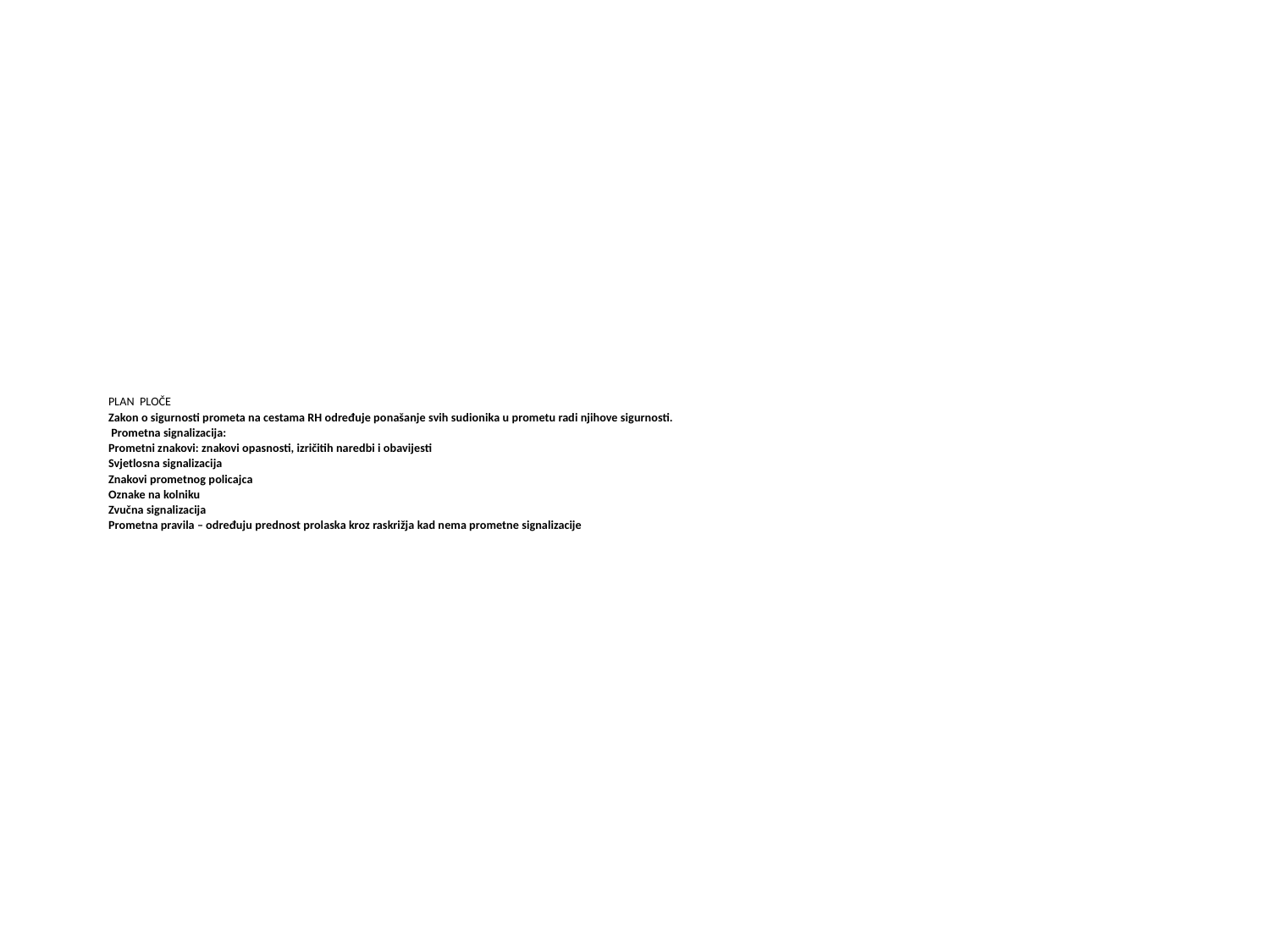

# PLAN  PLOČE Zakon o sigurnosti prometa na cestama RH određuje ponašanje svih sudionika u prometu radi njihove sigurnosti.  Prometna signalizacija: Prometni znakovi: znakovi opasnosti, izričitih naredbi i obavijesti Svjetlosna signalizacija Znakovi prometnog policajca Oznake na kolniku Zvučna signalizacija Prometna pravila – određuju prednost prolaska kroz raskrižja kad nema prometne signalizacije